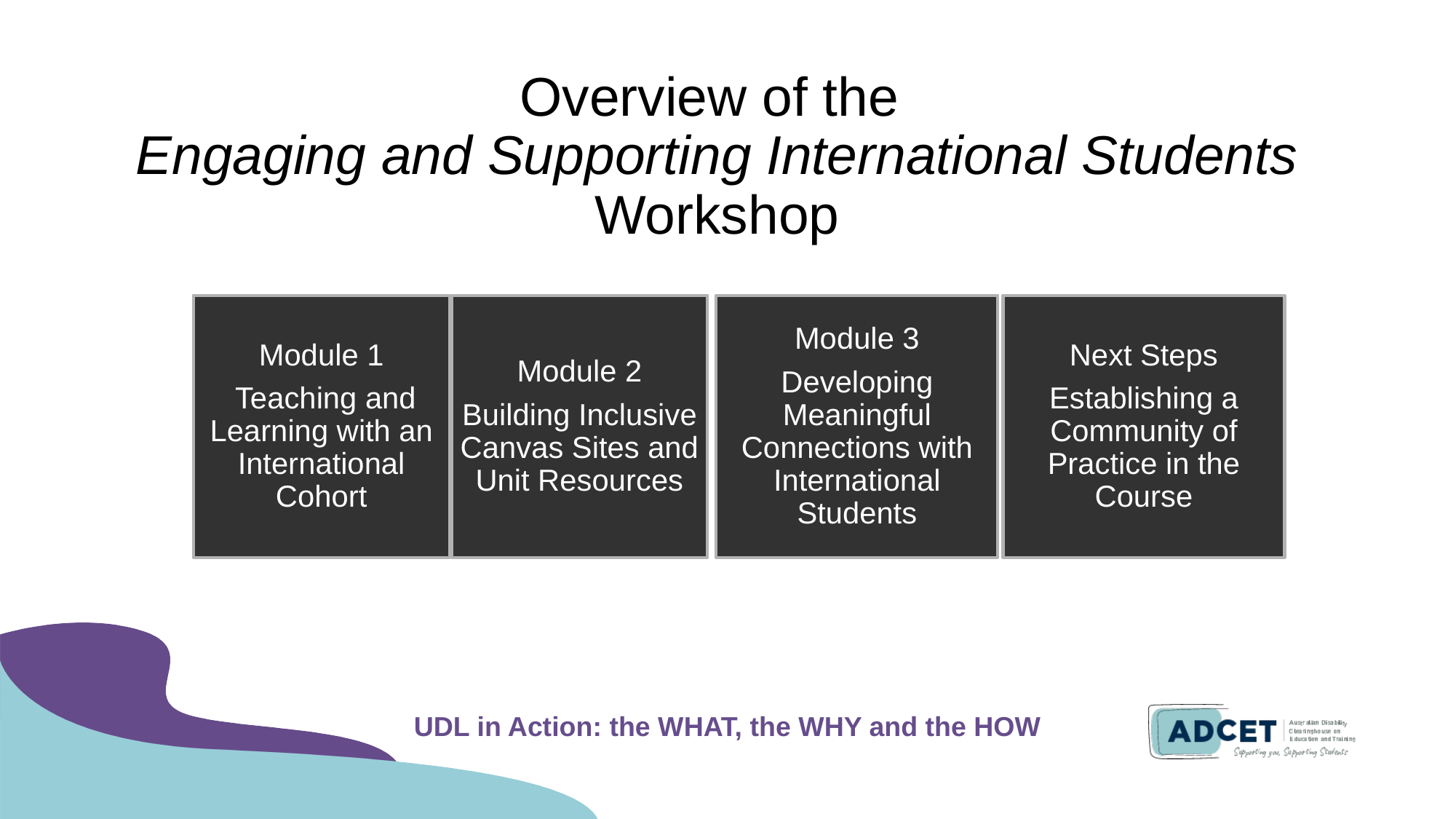

# Overview of the Engaging and Supporting International Students Workshop
Module 1
 Teaching and Learning with an International Cohort
Module 2
Building Inclusive Canvas Sites and Unit Resources
Module 3
Developing Meaningful Connections with International Students
Next Steps
Establishing a Community of Practice in the Course